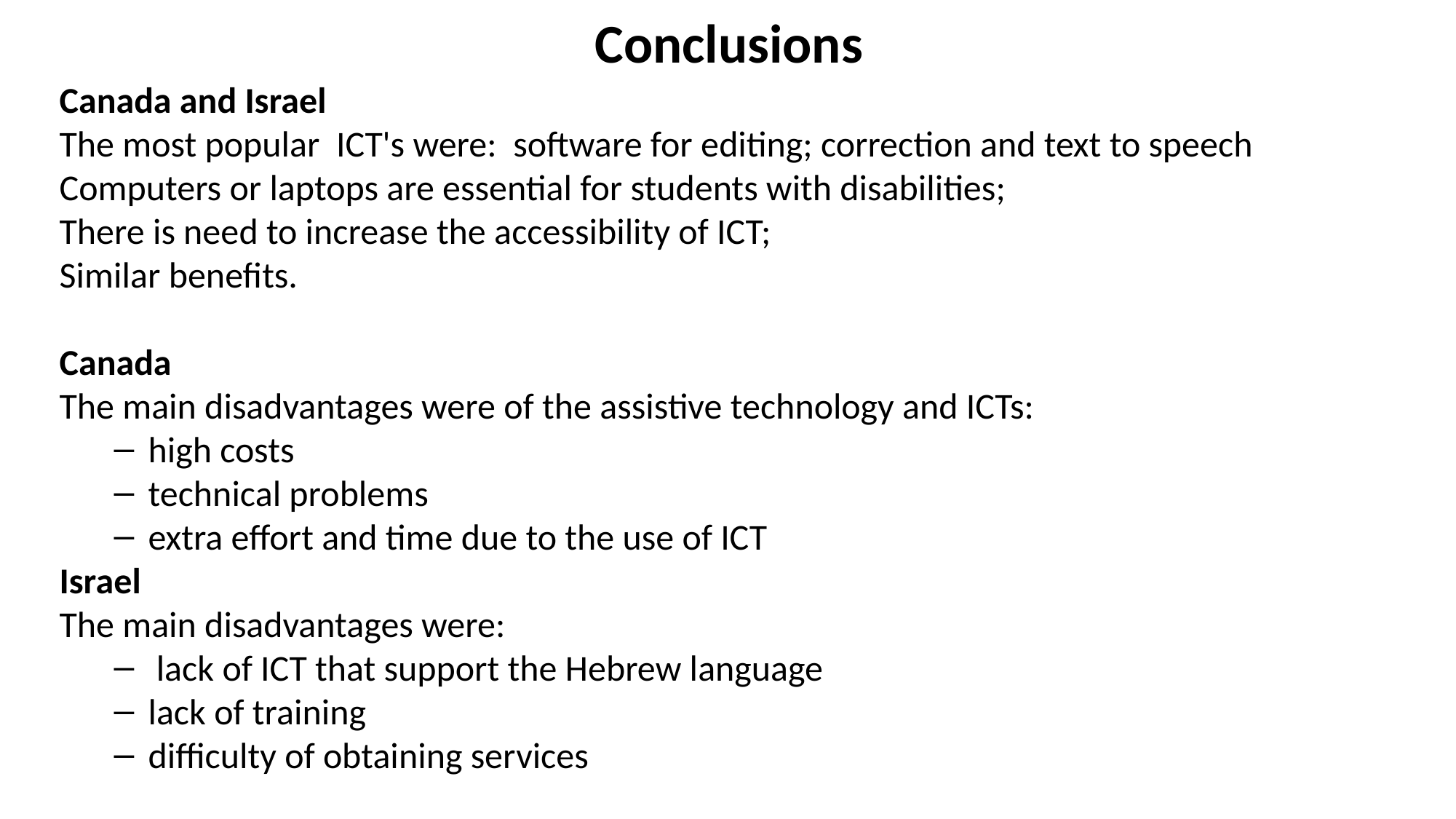

# Conclusions
Canada and Israel
The most popular  ICT's were:  software for editing; correction and text to speech
Computers or laptops are essential for students with disabilities;
There is need to increase the accessibility of ICT;
Similar benefits.

Canada
The main disadvantages were of the assistive technology and ICTs:
high costs
technical problems
extra effort and time due to the use of ICT
Israel
The main disadvantages were:
 lack of ICT that support the Hebrew language
lack of training
difficulty of obtaining services